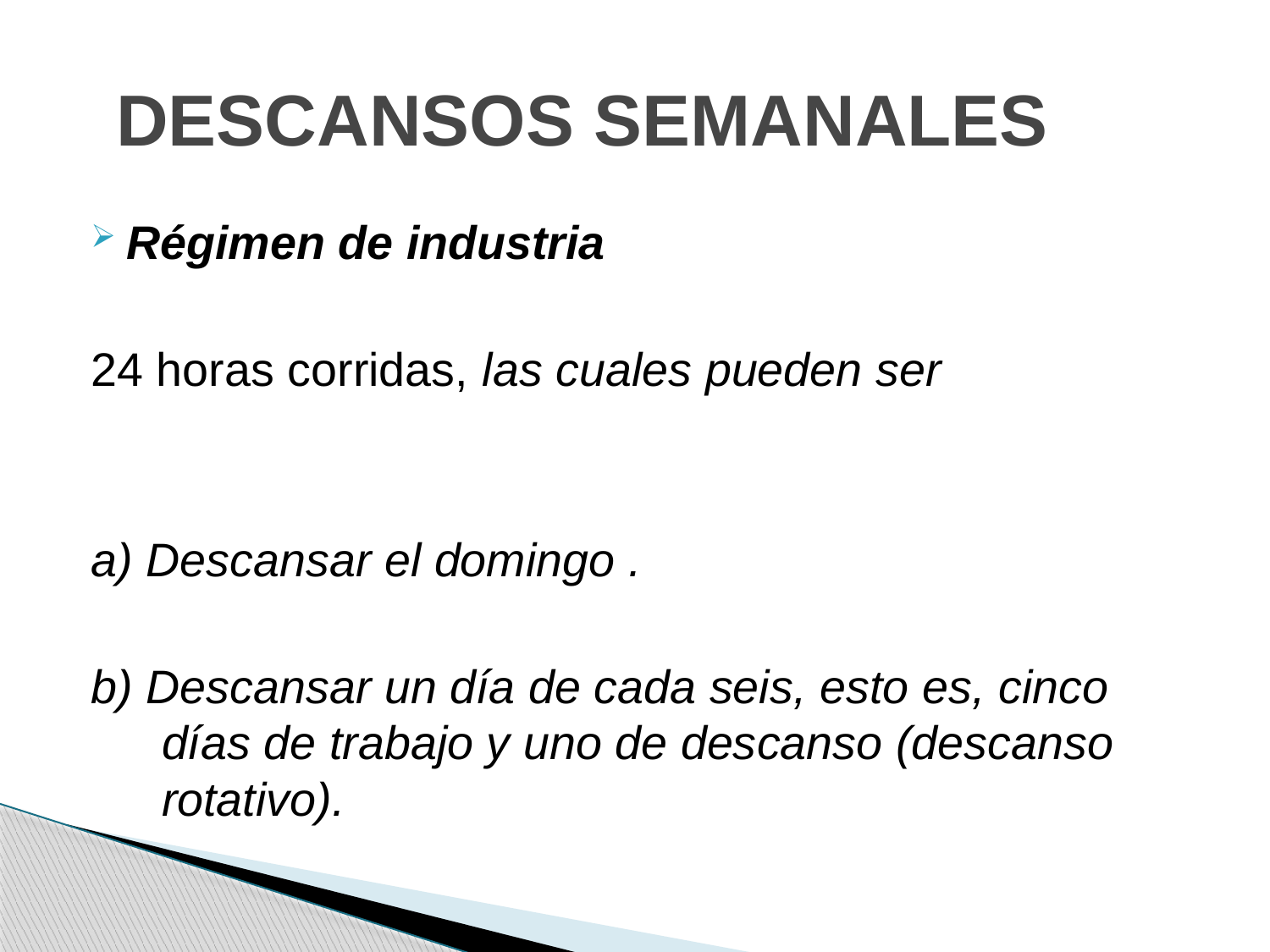

# DESCANSOS SEMANALES
Régimen de industria

24 horas corridas, las cuales pueden ser

a) Descansar el domingo .

b) Descansar un día de cada seis, esto es, cinco días de trabajo y uno de descanso (descanso rotativo).